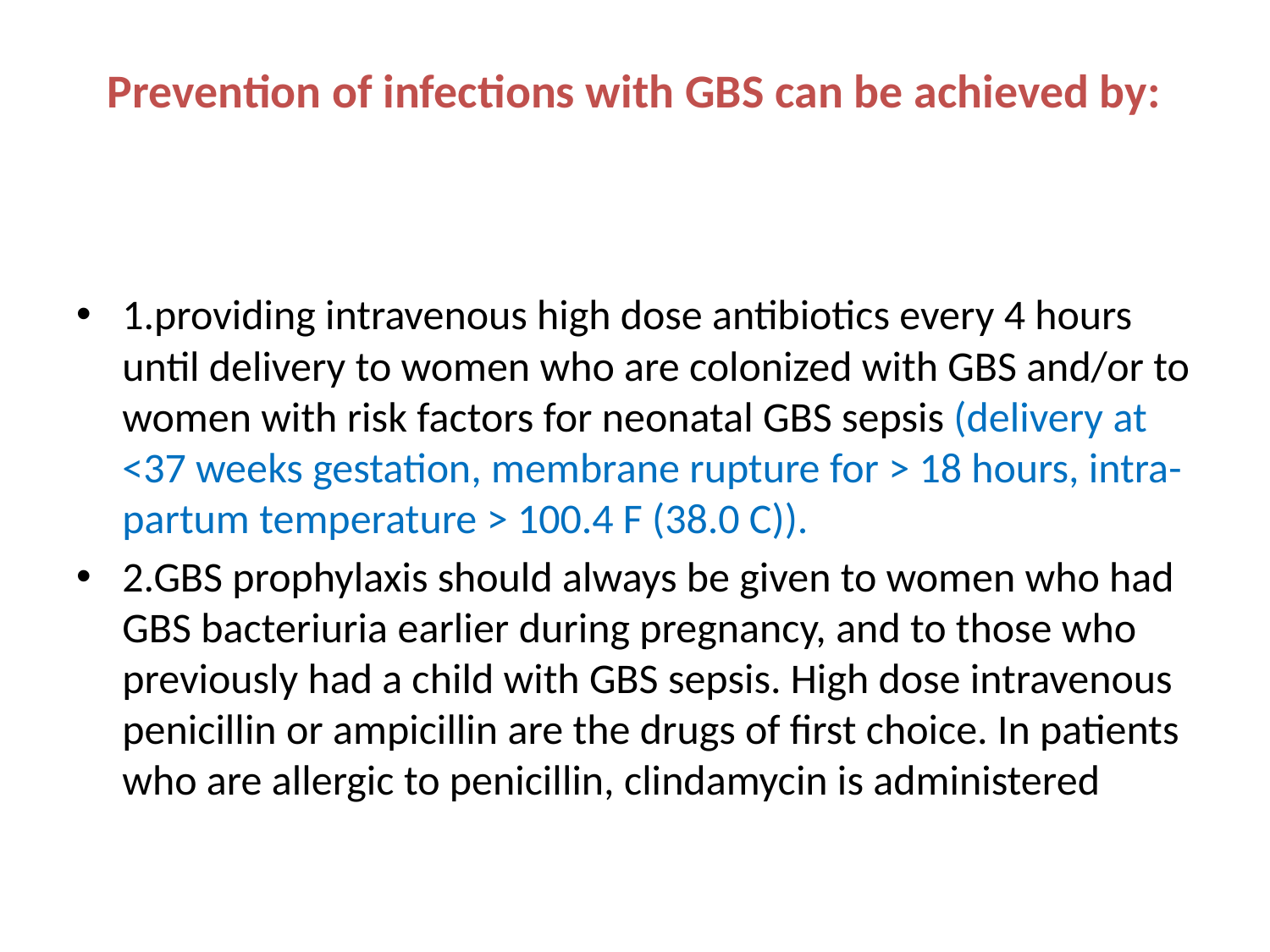

# Prevention of infections with GBS can be achieved by:

1.providing intravenous high dose antibiotics every 4 hours until delivery to women who are colonized with GBS and/or to women with risk factors for neonatal GBS sepsis (delivery at <37 weeks gestation, membrane rupture for > 18 hours, intra-partum temperature > 100.4 F (38.0 C)).
2.GBS prophylaxis should always be given to women who had GBS bacteriuria earlier during pregnancy, and to those who previously had a child with GBS sepsis. High dose intravenous penicillin or ampicillin are the drugs of first choice. In patients who are allergic to penicillin, clindamycin is administered